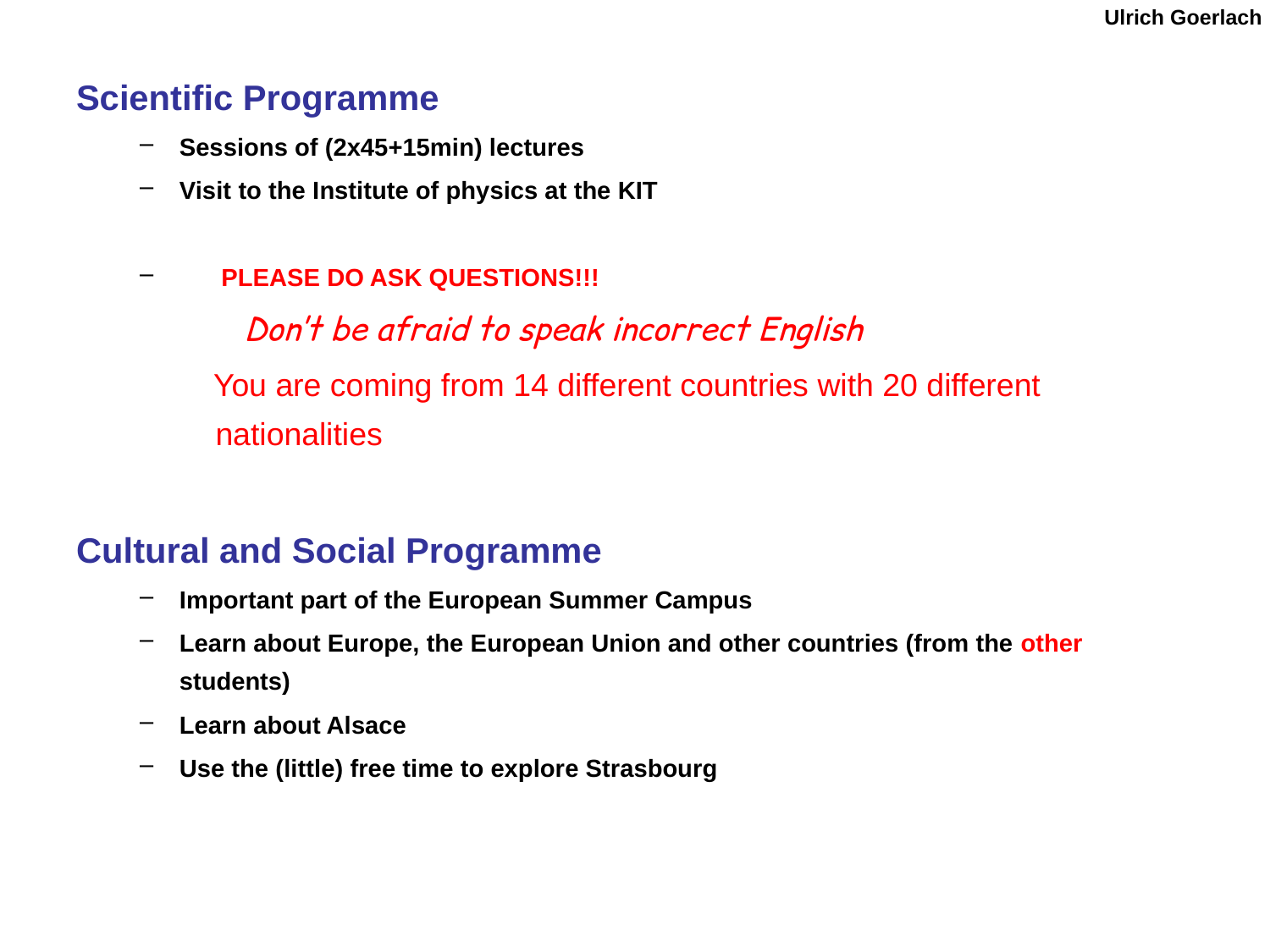

Scientific Programme
Sessions of (2x45+15min) lectures
Visit to the Institute of physics at the KIT

      PLEASE DO ASK QUESTIONS!!!
     Don’t be afraid to speak incorrect English
You are coming from 14 different countries with 20 different nationalities

Cultural and Social Programme
Important part of the European Summer Campus
Learn about Europe, the European Union and other countries (from the other students)
Learn about Alsace
Use the (little) free time to explore Strasbourg